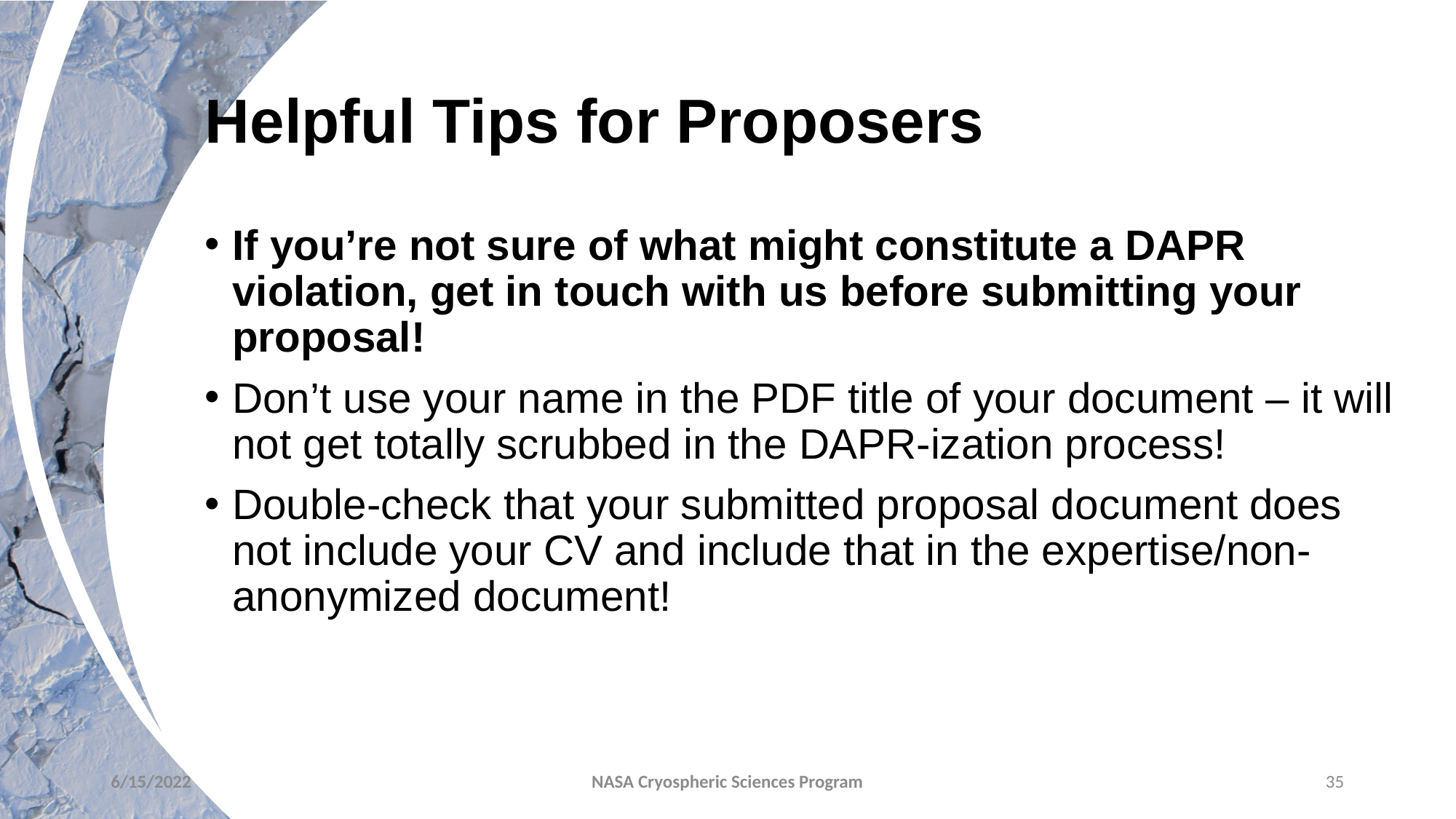

# Helpful Tips for Proposers
If you’re not sure of what might constitute a DAPR violation, get in touch with us before submitting your proposal!
Don’t use your name in the PDF title of your document – it will not get totally scrubbed in the DAPR-ization process!
Double-check that your submitted proposal document does not include your CV and include that in the expertise/non-anonymized document!

6/15/2022
NASA Cryospheric Sciences Program
35